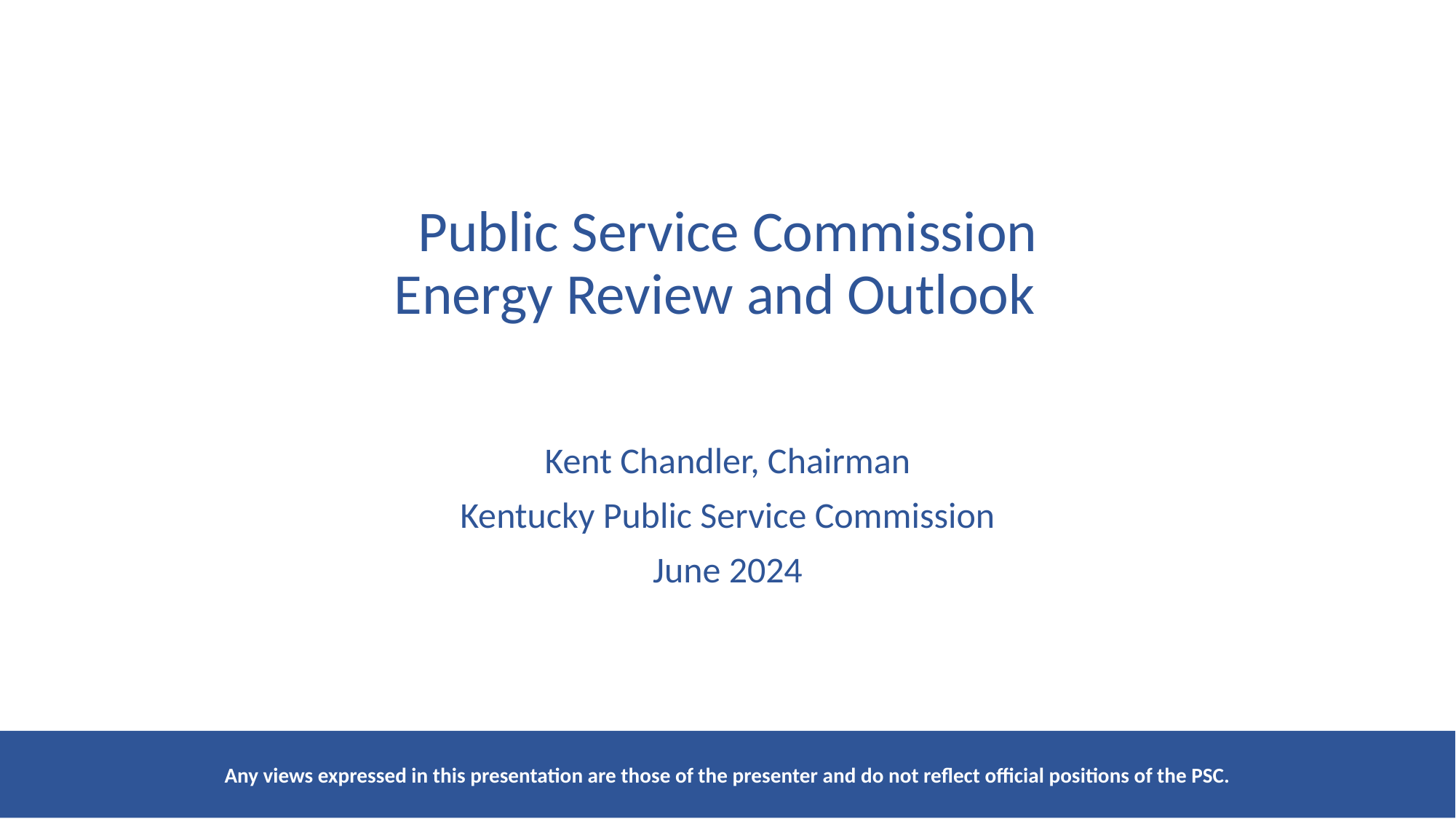

# Public Service Commission Energy Review and Outlook
Kent Chandler, Chairman
Kentucky Public Service Commission
June 2024

Any views expressed in this presentation are those of the presenter and do not reflect official positions of the PSC.